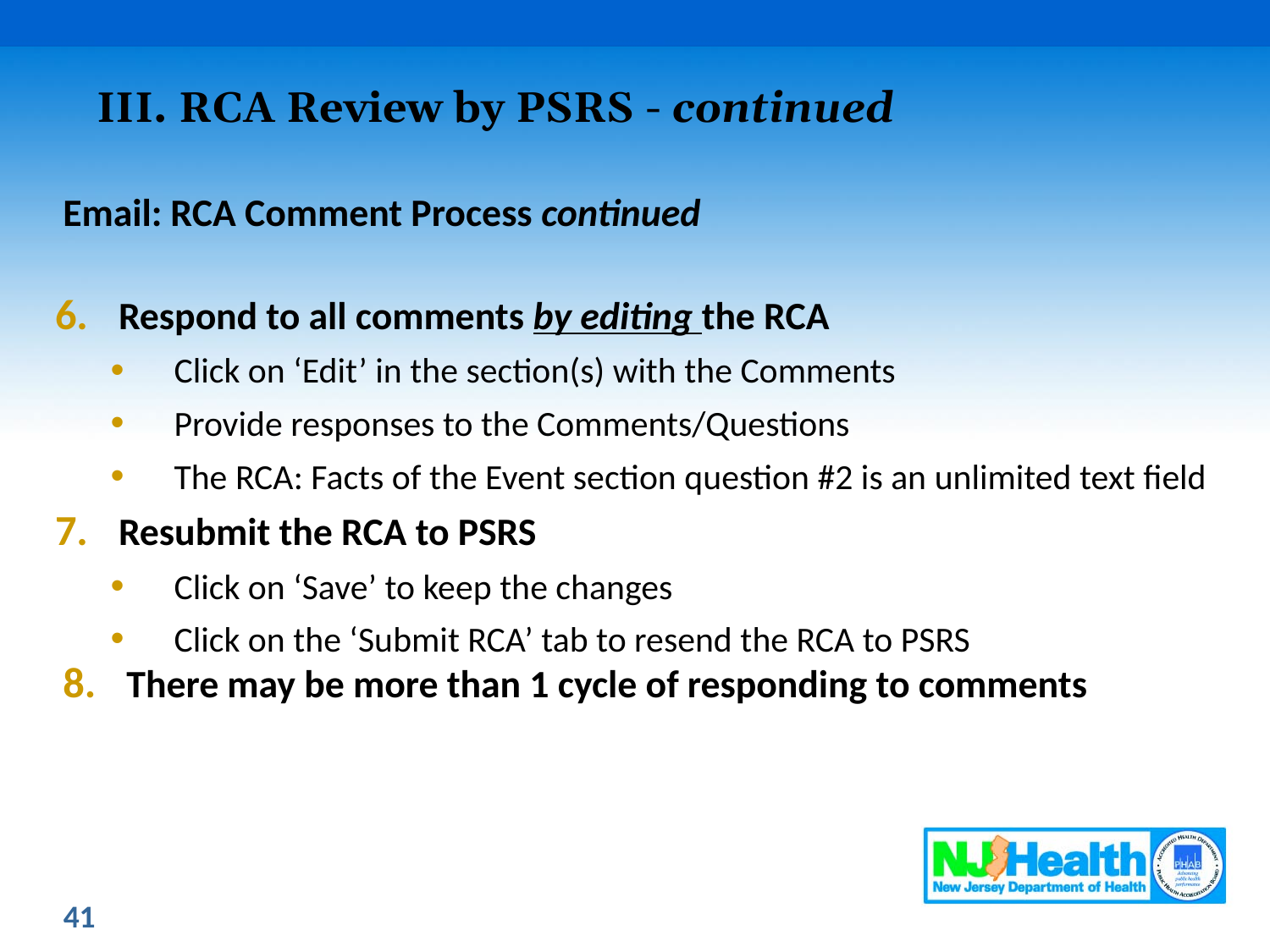

RCA Review by PSRS - continued

Email: RCA Comment Process continued

Respond to all comments by editing the RCA
Click on ‘Edit’ in the section(s) with the Comments
Provide responses to the Comments/Questions
The RCA: Facts of the Event section question #2 is an unlimited text field
Resubmit the RCA to PSRS
Click on ‘Save’ to keep the changes
Click on the ‘Submit RCA’ tab to resend the RCA to PSRS
There may be more than 1 cycle of responding to comments